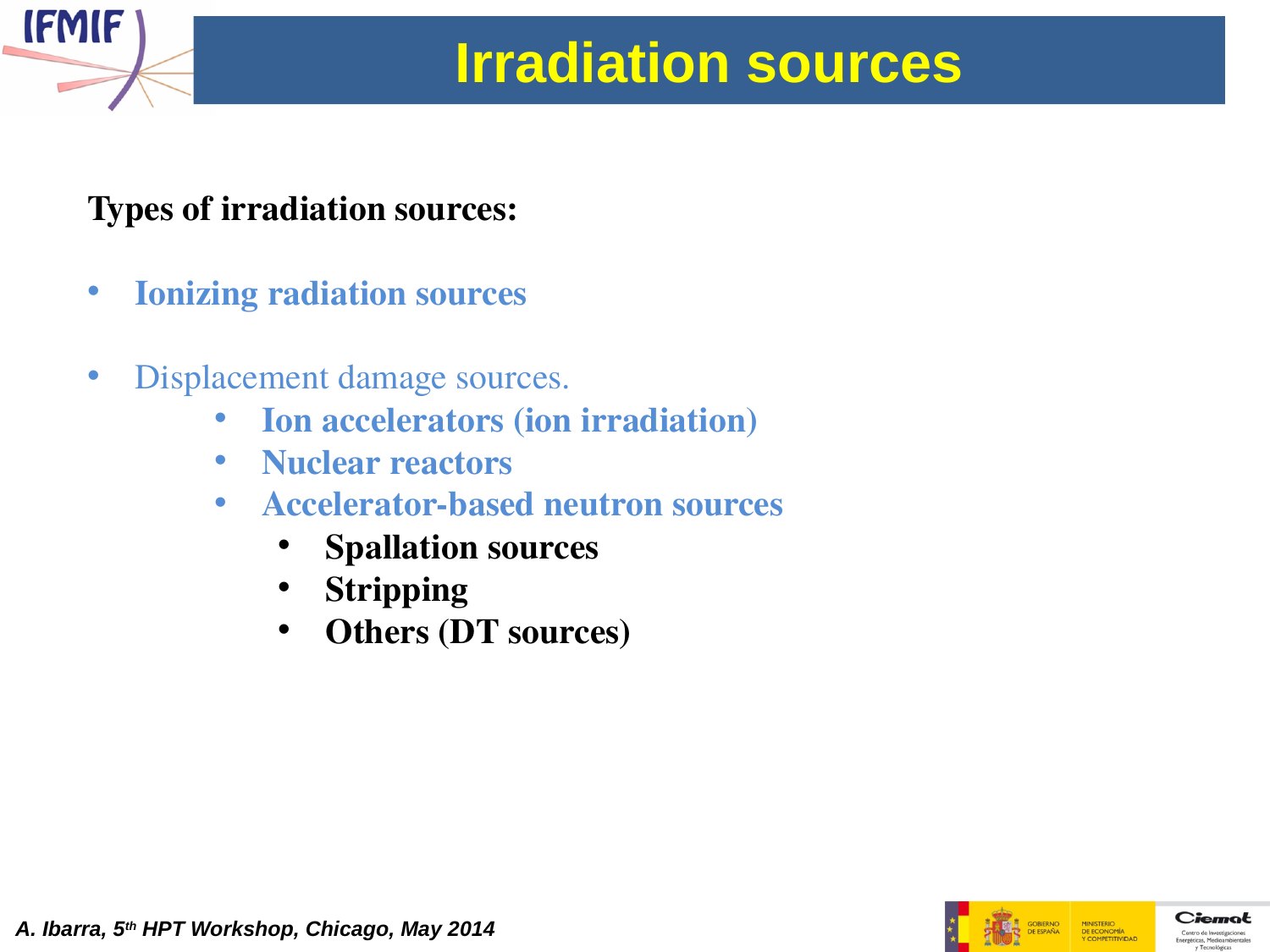

# Irradiation sources

Types of irradiation sources:

Ionizing radiation sources

Displacement damage sources.
Ion accelerators (ion irradiation)
Nuclear reactors
Accelerator-based neutron sources
Spallation sources
Stripping
Others (DT sources)